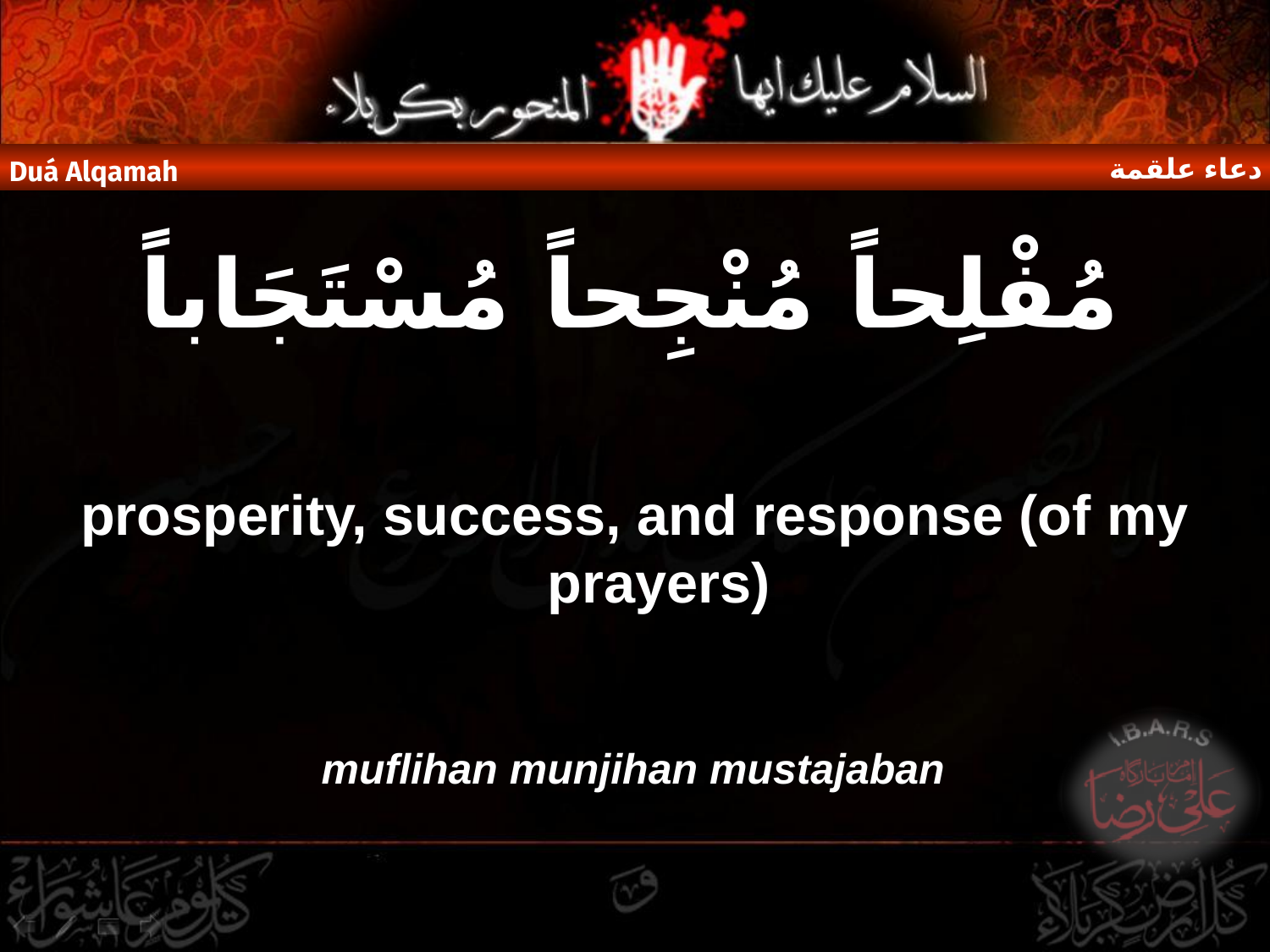

دعاء علقمة
Duá Alqamah
مُفْلِحاً مُنْجِحاً مُسْتَجَاباً
prosperity, success, and response (of my prayers)
muflihan munjihan mustajaban